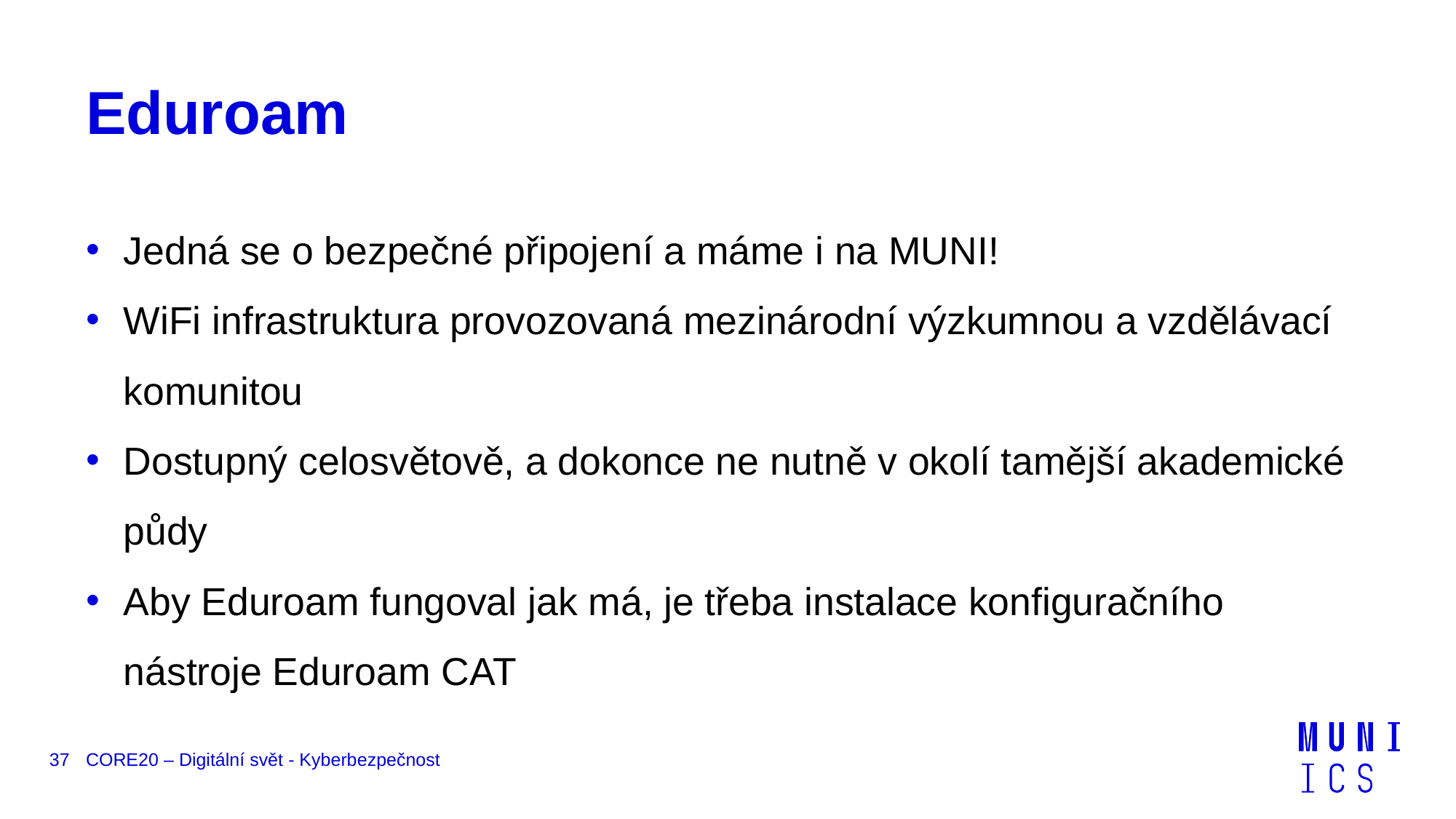

# Eduroam
Jedná se o bezpečné připojení a máme i na MUNI!
WiFi infrastruktura provozovaná mezinárodní výzkumnou a vzdělávací komunitou
Dostupný celosvětově, a dokonce ne nutně v okolí tamější akademické půdy
Aby Eduroam fungoval jak má, je třeba instalace konfiguračního nástroje Eduroam CAT
37
CORE20 – Digitální svět - Kyberbezpečnost